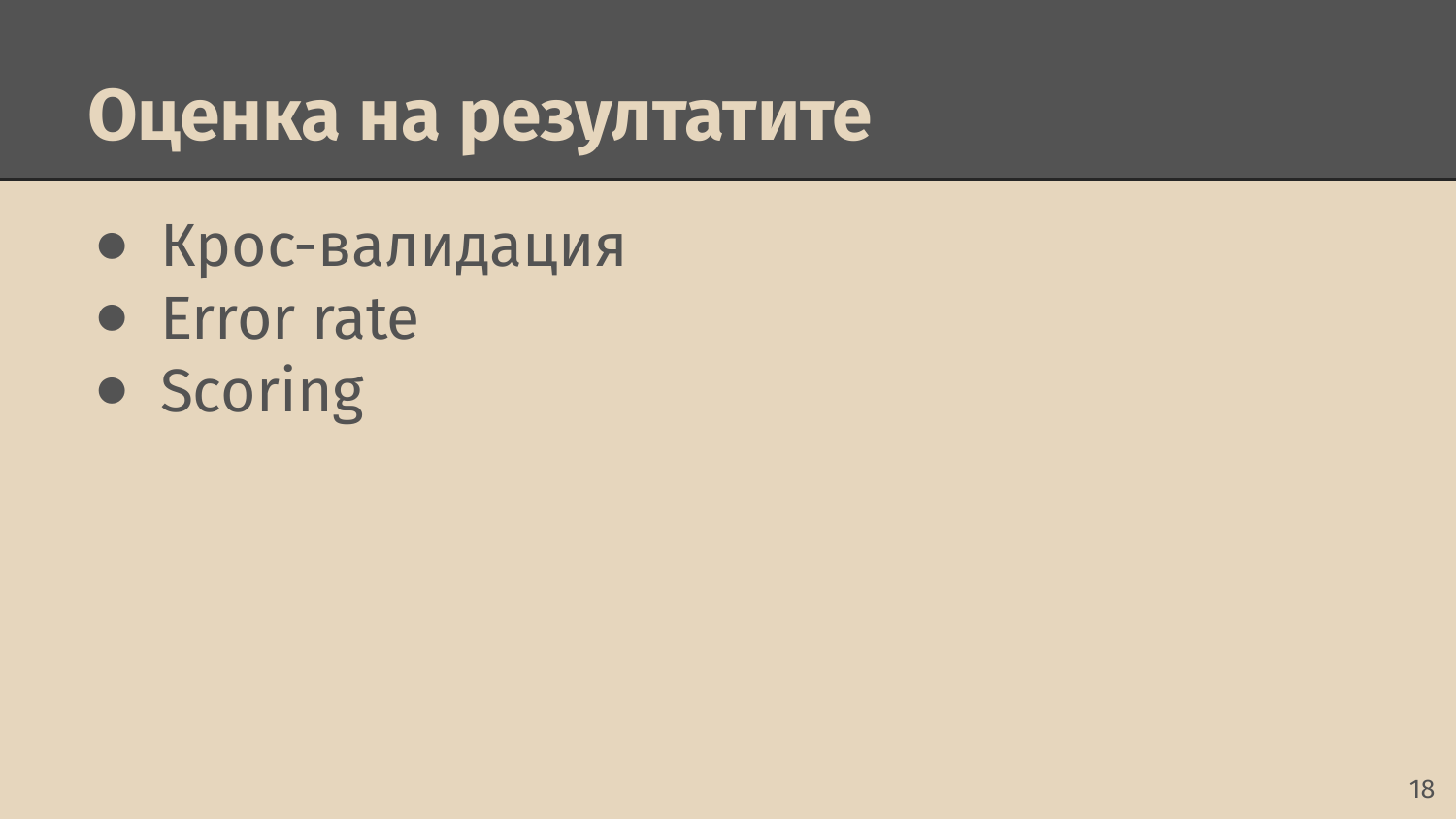

# Оценка на резултатите
Крос-валидация
Error rate
Scoring
18